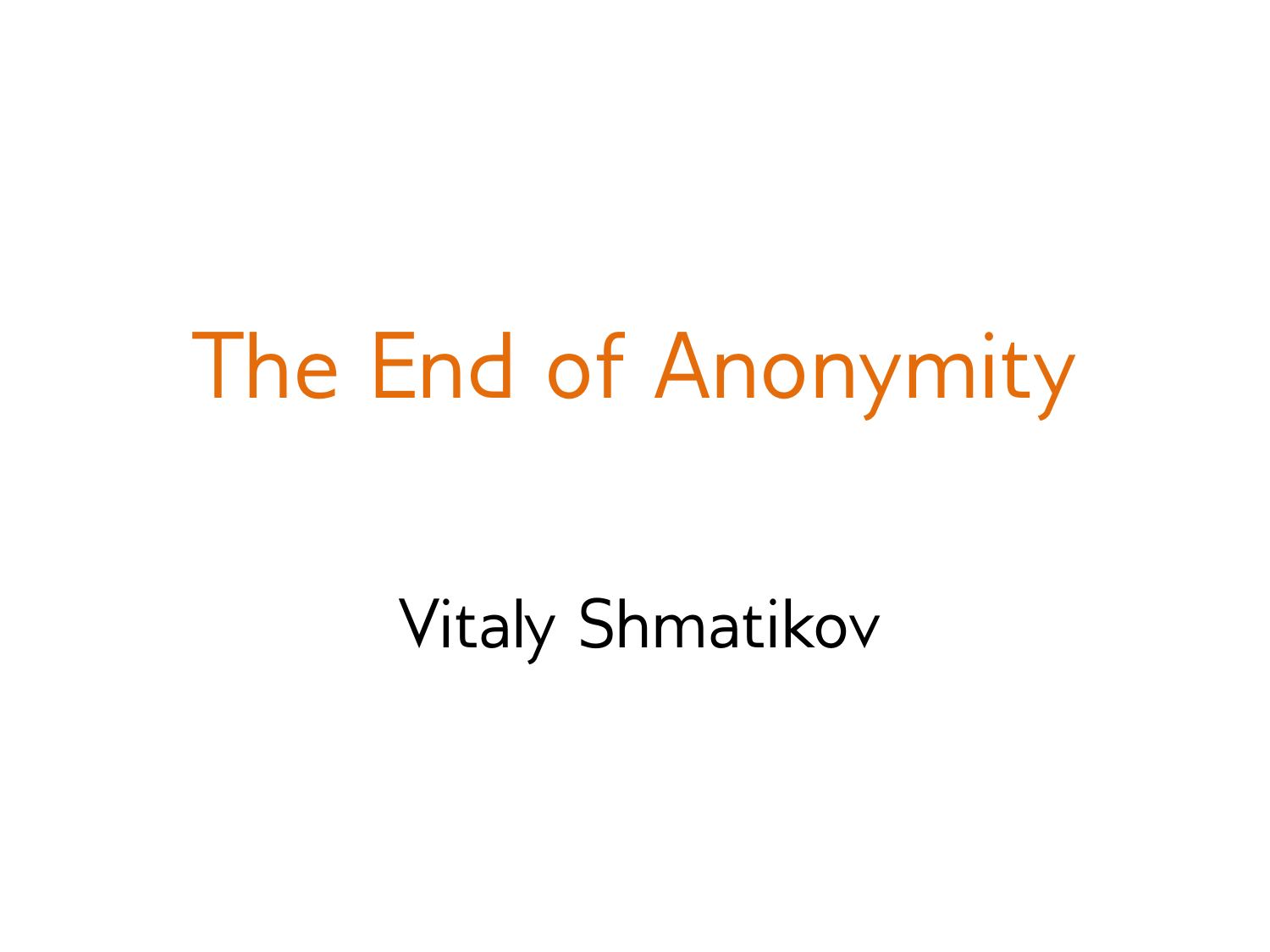

# The End of Anonymity
Vitaly Shmatikov